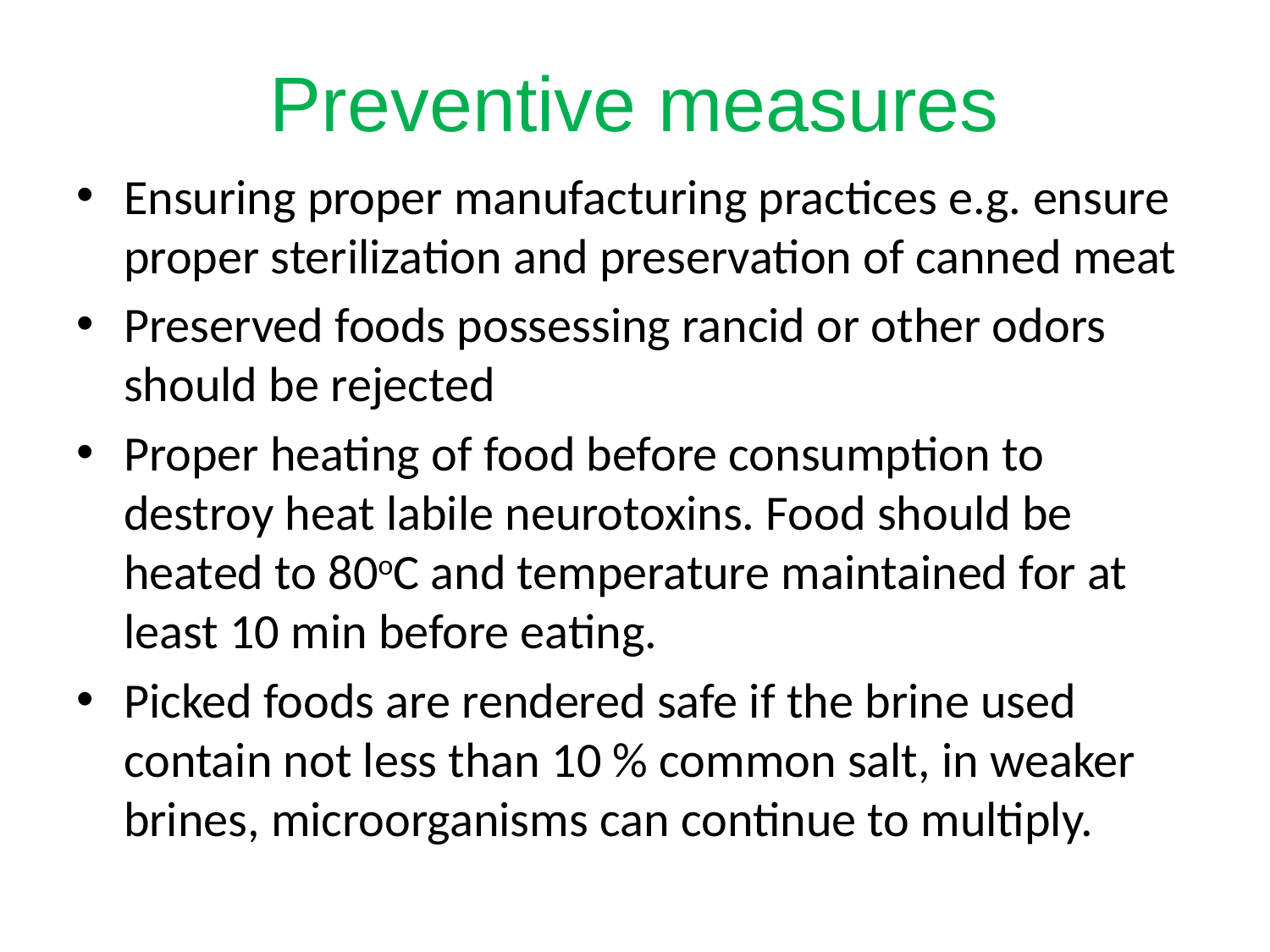

# Preventive measures
Ensuring proper manufacturing practices e.g. ensure proper sterilization and preservation of canned meat
Preserved foods possessing rancid or other odors should be rejected
Proper heating of food before consumption to destroy heat labile neurotoxins. Food should be heated to 80oC and temperature maintained for at least 10 min before eating.
Picked foods are rendered safe if the brine used contain not less than 10 % common salt, in weaker brines, microorganisms can continue to multiply.